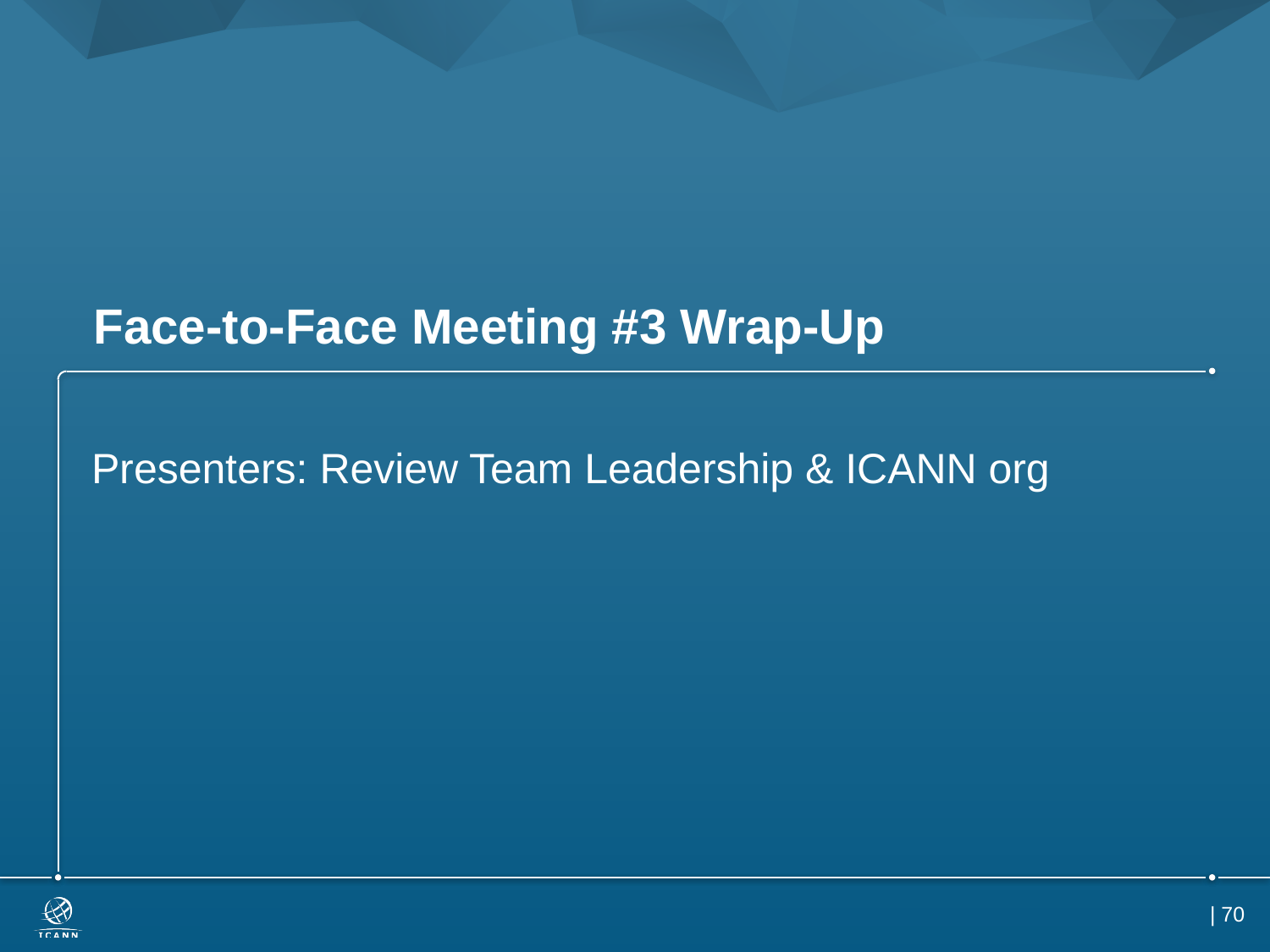

# Face-to-Face Meeting #3 Wrap-Up

Presenters: Review Team Leadership & ICANN org